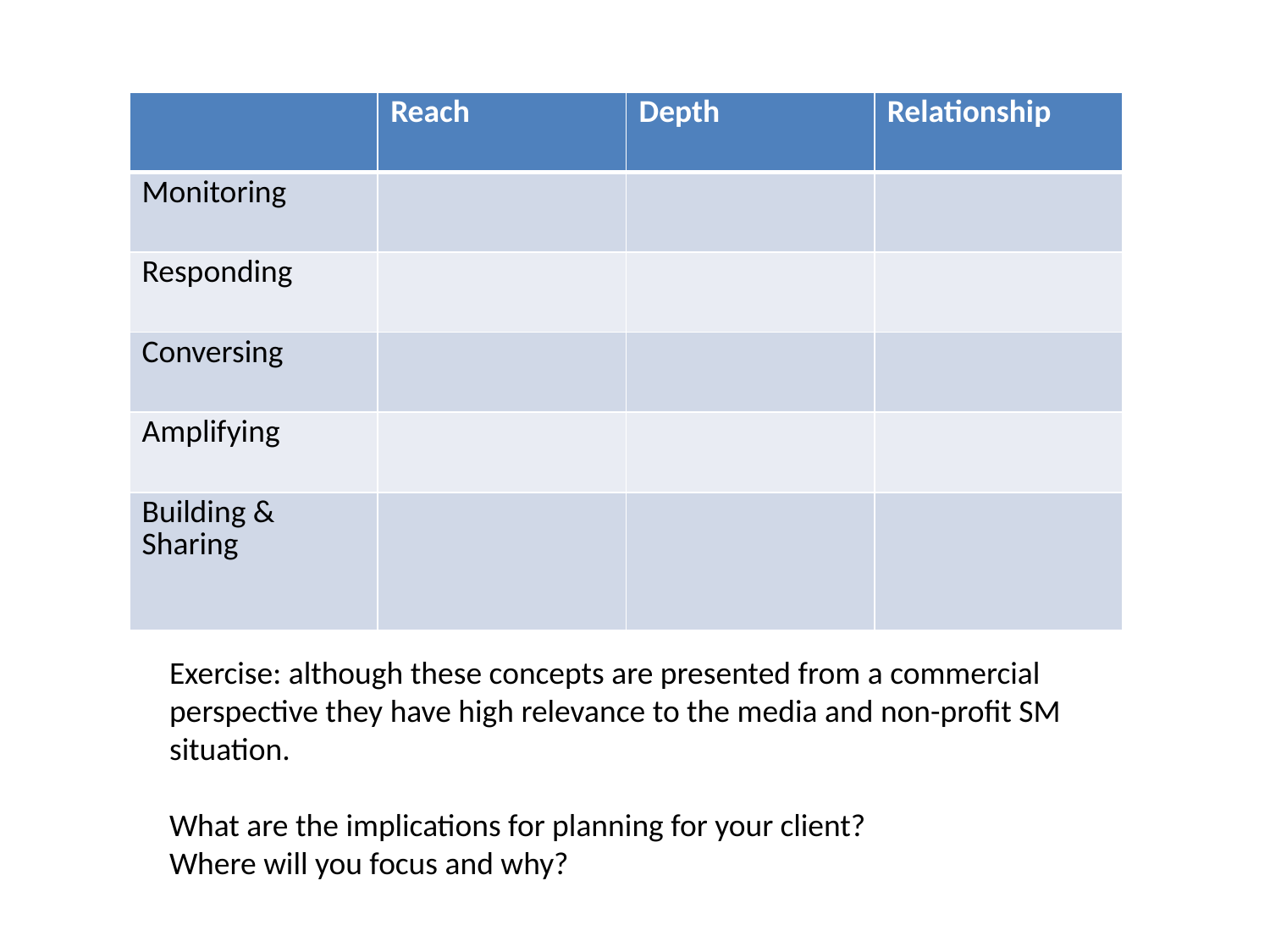

|  | Reach | Depth | Relationship |
| --- | --- | --- | --- |
| Monitoring |  |  |  |
| Responding |  |  |  |
| Conversing |  |  |  |
| Amplifying |  |  |  |
| Building & Sharing |  |  |  |
Exercise: although these concepts are presented from a commercial
perspective they have high relevance to the media and non-profit SM
situation.

What are the implications for planning for your client?
Where will you focus and why?